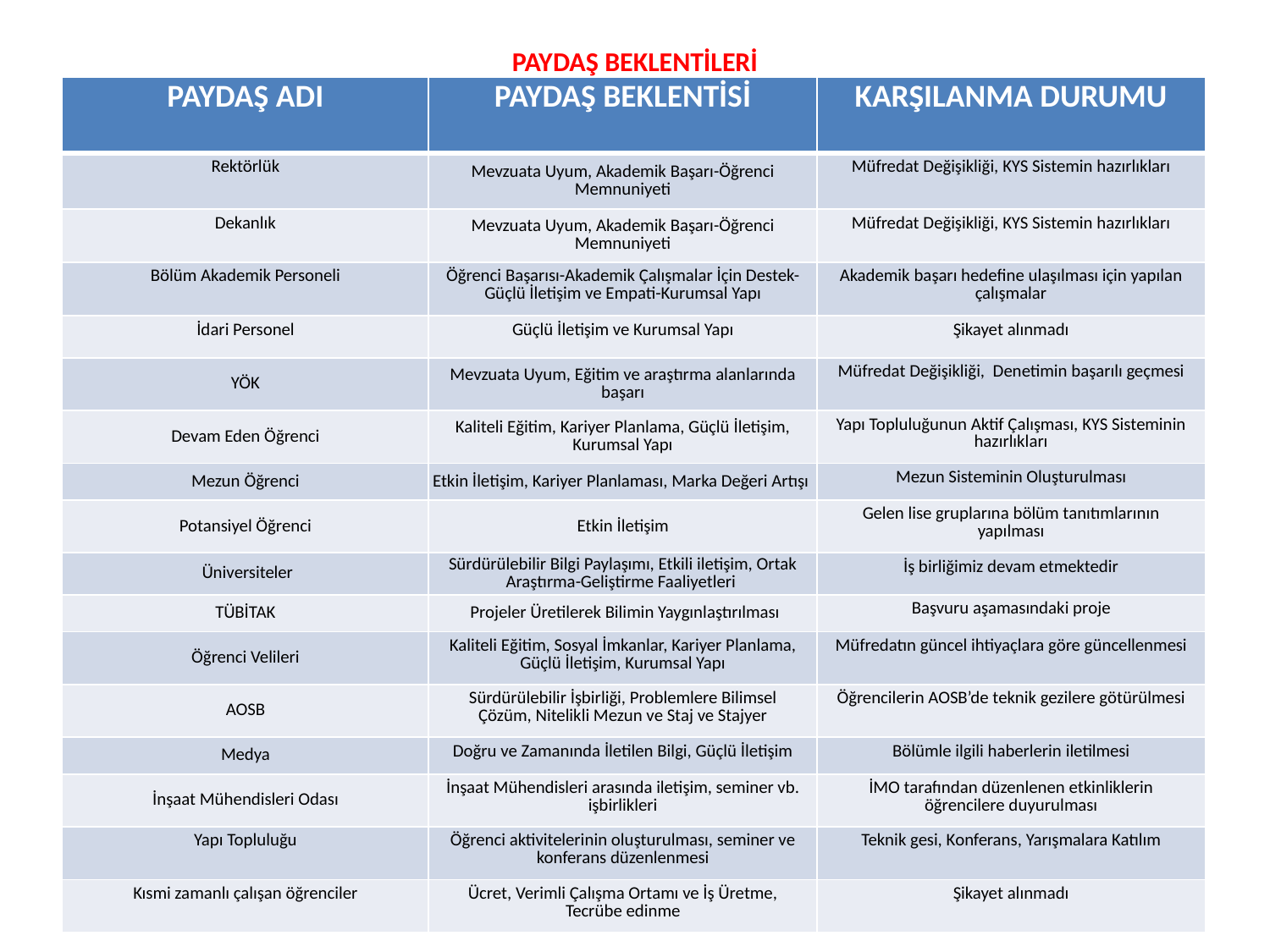

# PAYDAŞ BEKLENTİLERİ
| PAYDAŞ ADI | PAYDAŞ BEKLENTİSİ | KARŞILANMA DURUMU |
| --- | --- | --- |
| Rektörlük | Mevzuata Uyum, Akademik Başarı-Öğrenci Memnuniyeti | Müfredat Değişikliği, KYS Sistemin hazırlıkları |
| Dekanlık | Mevzuata Uyum, Akademik Başarı-Öğrenci Memnuniyeti | Müfredat Değişikliği, KYS Sistemin hazırlıkları |
| Bölüm Akademik Personeli | Öğrenci Başarısı-Akademik Çalışmalar İçin Destek-Güçlü İletişim ve Empati-Kurumsal Yapı | Akademik başarı hedefine ulaşılması için yapılan çalışmalar |
| İdari Personel | Güçlü İletişim ve Kurumsal Yapı | Şikayet alınmadı |
| YÖK | Mevzuata Uyum, Eğitim ve araştırma alanlarında başarı | Müfredat Değişikliği, Denetimin başarılı geçmesi |
| Devam Eden Öğrenci | Kaliteli Eğitim, Kariyer Planlama, Güçlü İletişim, Kurumsal Yapı | Yapı Topluluğunun Aktif Çalışması, KYS Sisteminin hazırlıkları |
| Mezun Öğrenci | Etkin İletişim, Kariyer Planlaması, Marka Değeri Artışı | Mezun Sisteminin Oluşturulması |
| Potansiyel Öğrenci | Etkin İletişim | Gelen lise gruplarına bölüm tanıtımlarının yapılması |
| Üniversiteler | Sürdürülebilir Bilgi Paylaşımı, Etkili iletişim, Ortak Araştırma-Geliştirme Faaliyetleri | İş birliğimiz devam etmektedir |
| TÜBİTAK | Projeler Üretilerek Bilimin Yaygınlaştırılması | Başvuru aşamasındaki proje |
| Öğrenci Velileri | Kaliteli Eğitim, Sosyal İmkanlar, Kariyer Planlama, Güçlü İletişim, Kurumsal Yapı | Müfredatın güncel ihtiyaçlara göre güncellenmesi |
| AOSB | Sürdürülebilir İşbirliği, Problemlere Bilimsel Çözüm, Nitelikli Mezun ve Staj ve Stajyer | Öğrencilerin AOSB’de teknik gezilere götürülmesi |
| Medya | Doğru ve Zamanında İletilen Bilgi, Güçlü İletişim | Bölümle ilgili haberlerin iletilmesi |
| İnşaat Mühendisleri Odası | İnşaat Mühendisleri arasında iletişim, seminer vb. işbirlikleri | İMO tarafından düzenlenen etkinliklerin öğrencilere duyurulması |
| Yapı Topluluğu | Öğrenci aktivitelerinin oluşturulması, seminer ve konferans düzenlenmesi | Teknik gesi, Konferans, Yarışmalara Katılım |
| Kısmi zamanlı çalışan öğrenciler | Ücret, Verimli Çalışma Ortamı ve İş Üretme, Tecrübe edinme | Şikayet alınmadı |
4